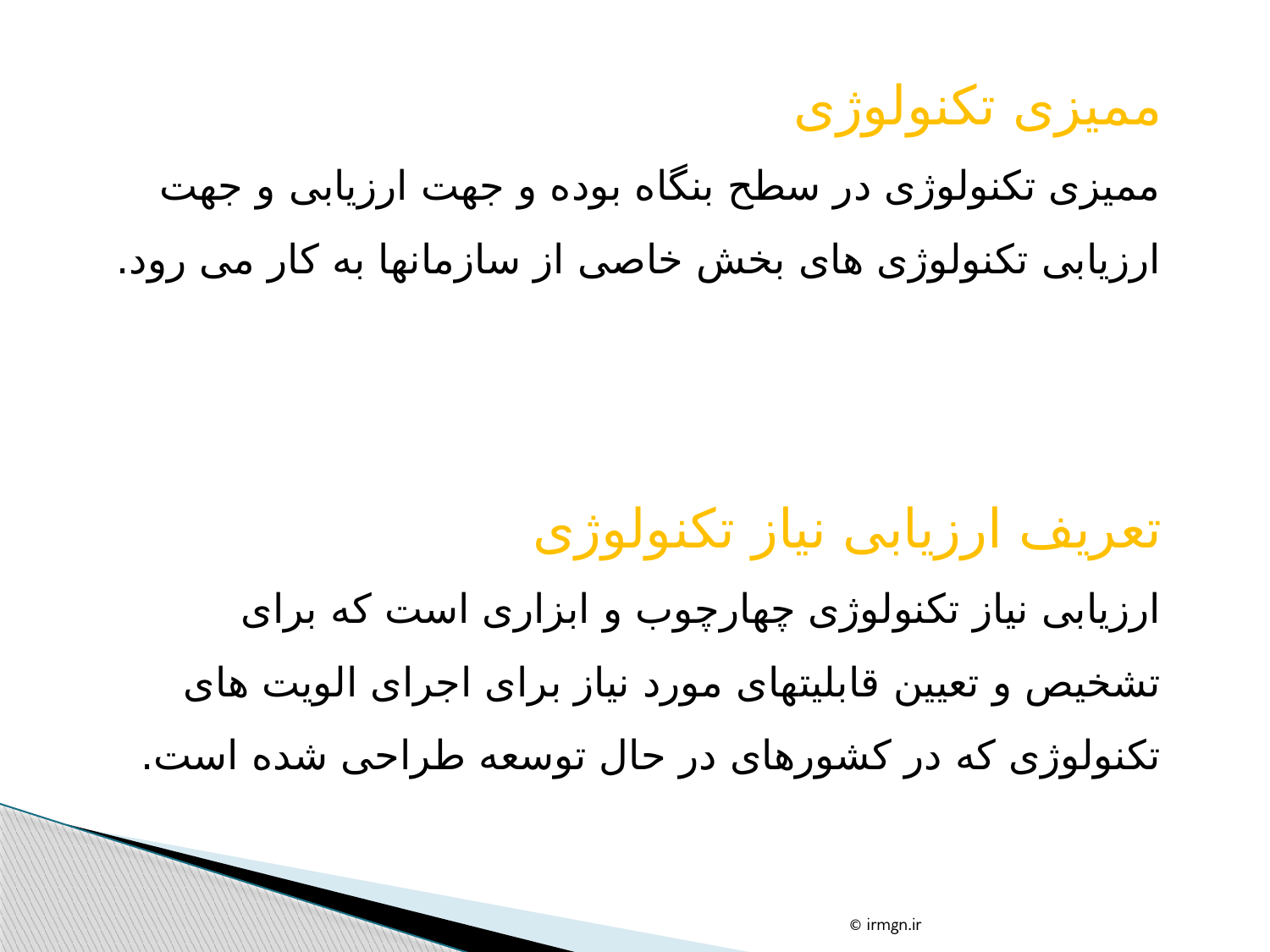

ممیزی تکنولوژی
ممیزی تکنولوژی در سطح بنگاه بوده و جهت ارزیابی و جهت ارزیابی تکنولوژی های بخش خاصی از سازمانها به کار می رود.

تعریف ارزیابی نیاز تکنولوژی
ارزیابی نیاز تکنولوژی چهارچوب و ابزاری است که برای تشخیص و تعیین قابلیتهای مورد نیاز برای اجرای الویت های تکنولوژی که در کشورهای در حال توسعه طراحی شده است.

© irmgn.ir